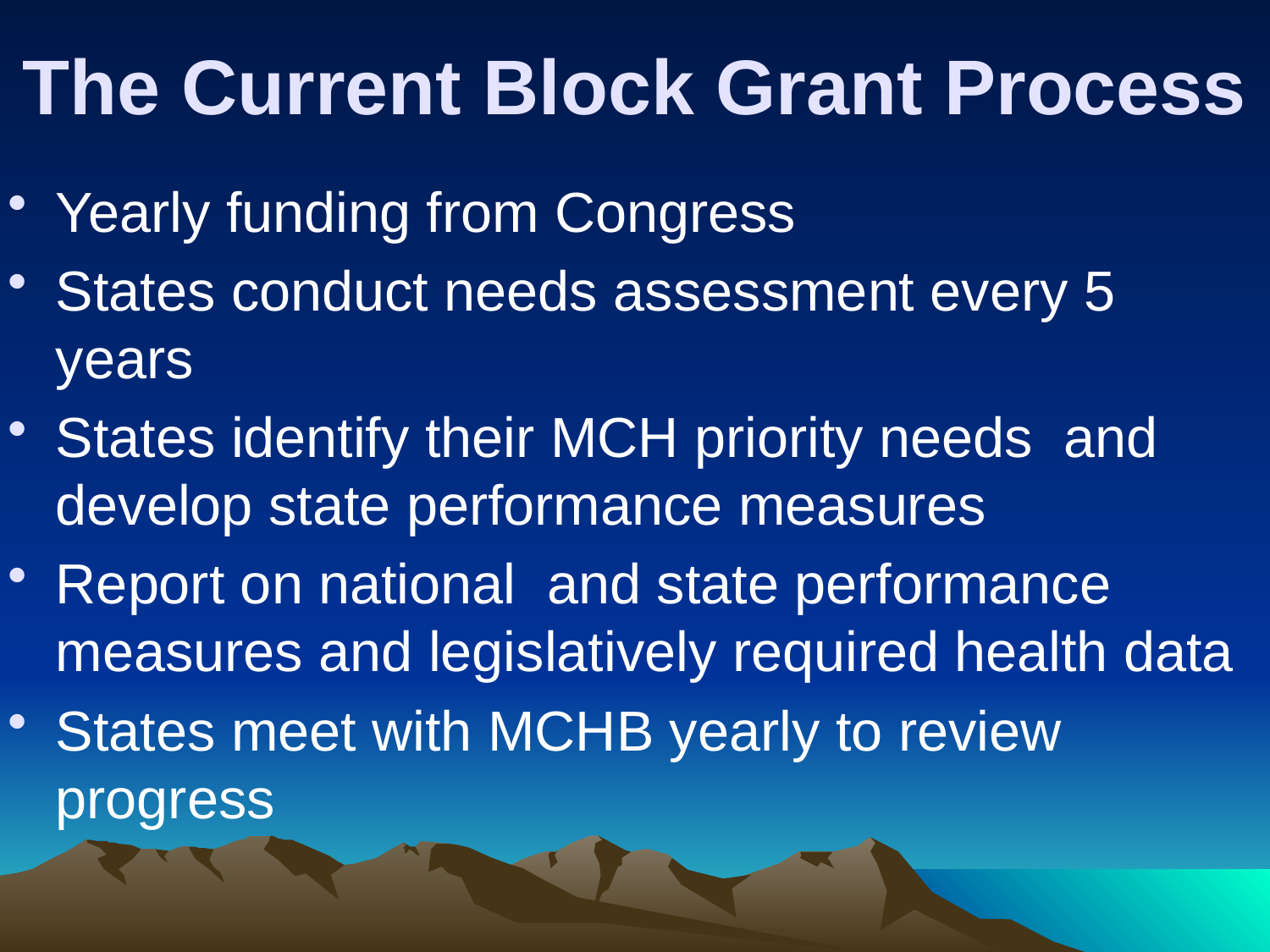

# The Current Block Grant Process
Yearly funding from Congress
States conduct needs assessment every 5 years
States identify their MCH priority needs  and develop state performance measures
Report on national  and state performance measures and legislatively required health data
States meet with MCHB yearly to review progress